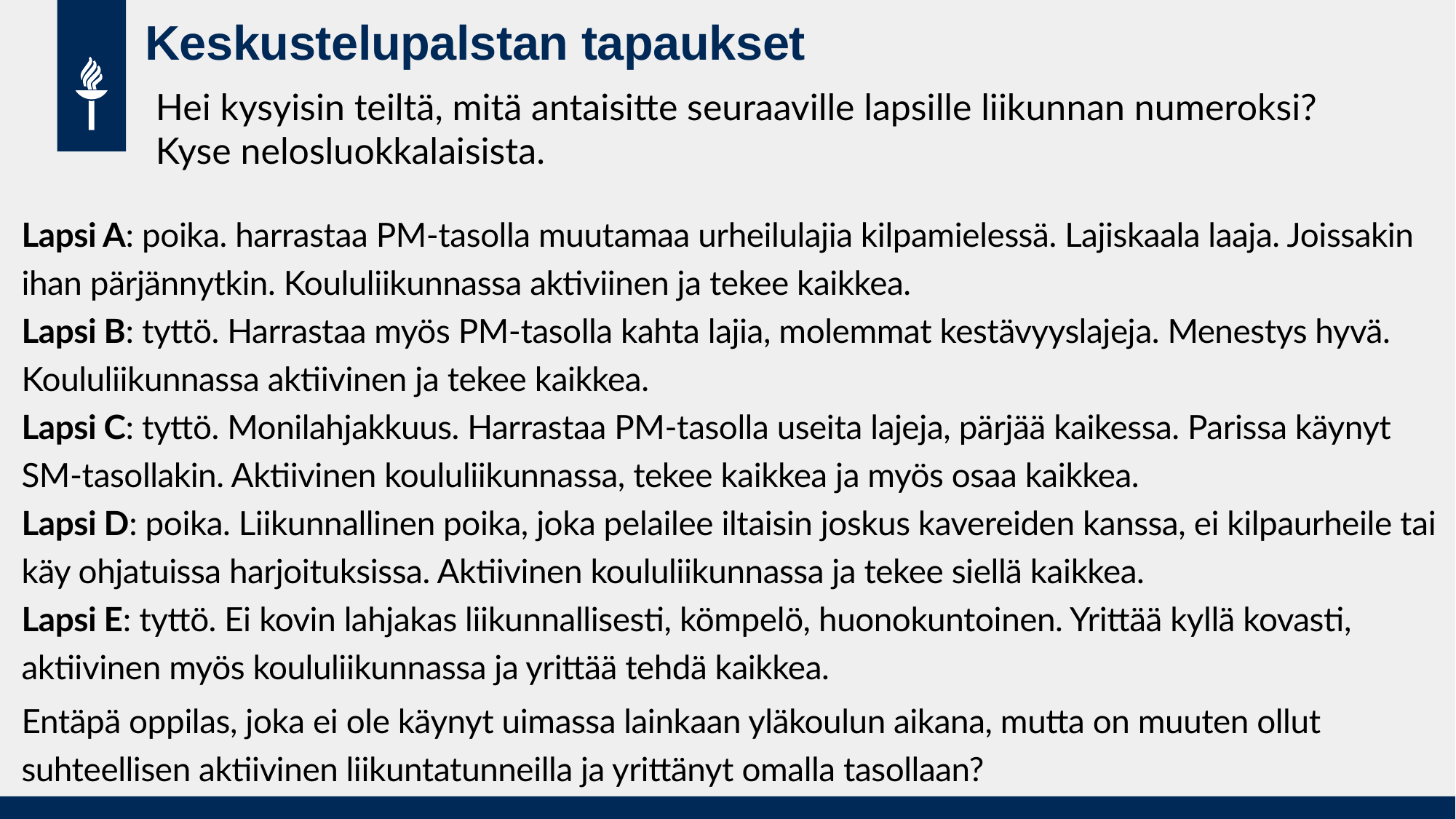

# Keskustelupalstan tapaukset
Hei kysyisin teiltä, mitä antaisitte seuraaville lapsille liikunnan numeroksi?
Kyse nelosluokkalaisista.
Lapsi A: poika. harrastaa PM-tasolla muutamaa urheilulajia kilpamielessä. Lajiskaala laaja. Joissakin ihan pärjännytkin. Koululiikunnassa aktiviinen ja tekee kaikkea.
Lapsi B: tyttö. Harrastaa myös PM-tasolla kahta lajia, molemmat kestävyyslajeja. Menestys hyvä. Koululiikunnassa aktiivinen ja tekee kaikkea.
Lapsi C: tyttö. Monilahjakkuus. Harrastaa PM-tasolla useita lajeja, pärjää kaikessa. Parissa käynyt SM-tasollakin. Aktiivinen koululiikunnassa, tekee kaikkea ja myös osaa kaikkea.
Lapsi D: poika. Liikunnallinen poika, joka pelailee iltaisin joskus kavereiden kanssa, ei kilpaurheile tai käy ohjatuissa harjoituksissa. Aktiivinen koululiikunnassa ja tekee siellä kaikkea.
Lapsi E: tyttö. Ei kovin lahjakas liikunnallisesti, kömpelö, huonokuntoinen. Yrittää kyllä kovasti, aktiivinen myös koululiikunnassa ja yrittää tehdä kaikkea.
Entäpä oppilas, joka ei ole käynyt uimassa lainkaan yläkoulun aikana, mutta on muuten ollut suhteellisen aktiivinen liikuntatunneilla ja yrittänyt omalla tasollaan?